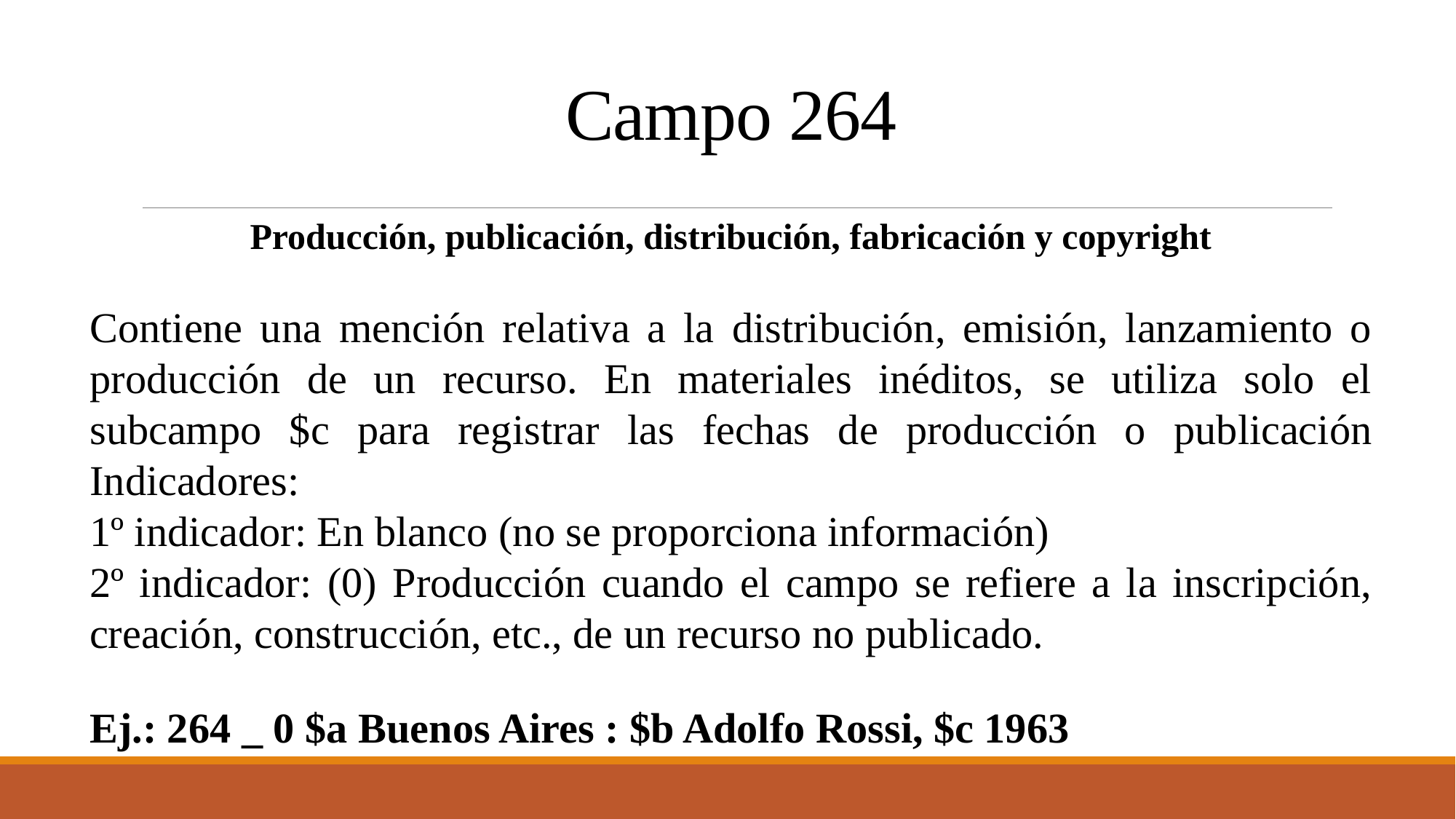

# Campo 264
Producción, publicación, distribución, fabricación y copyright

Contiene una mención relativa a la distribución, emisión, lanzamiento o producción de un recurso. En materiales inéditos, se utiliza solo el subcampo $c para registrar las fechas de producción o publicación Indicadores:
1º indicador: En blanco (no se proporciona información)
2º indicador: (0) Producción cuando el campo se refiere a la inscripción, creación, construcción, etc., de un recurso no publicado.

Ej.: 264 _ 0 $a Buenos Aires : $b Adolfo Rossi, $c 1963